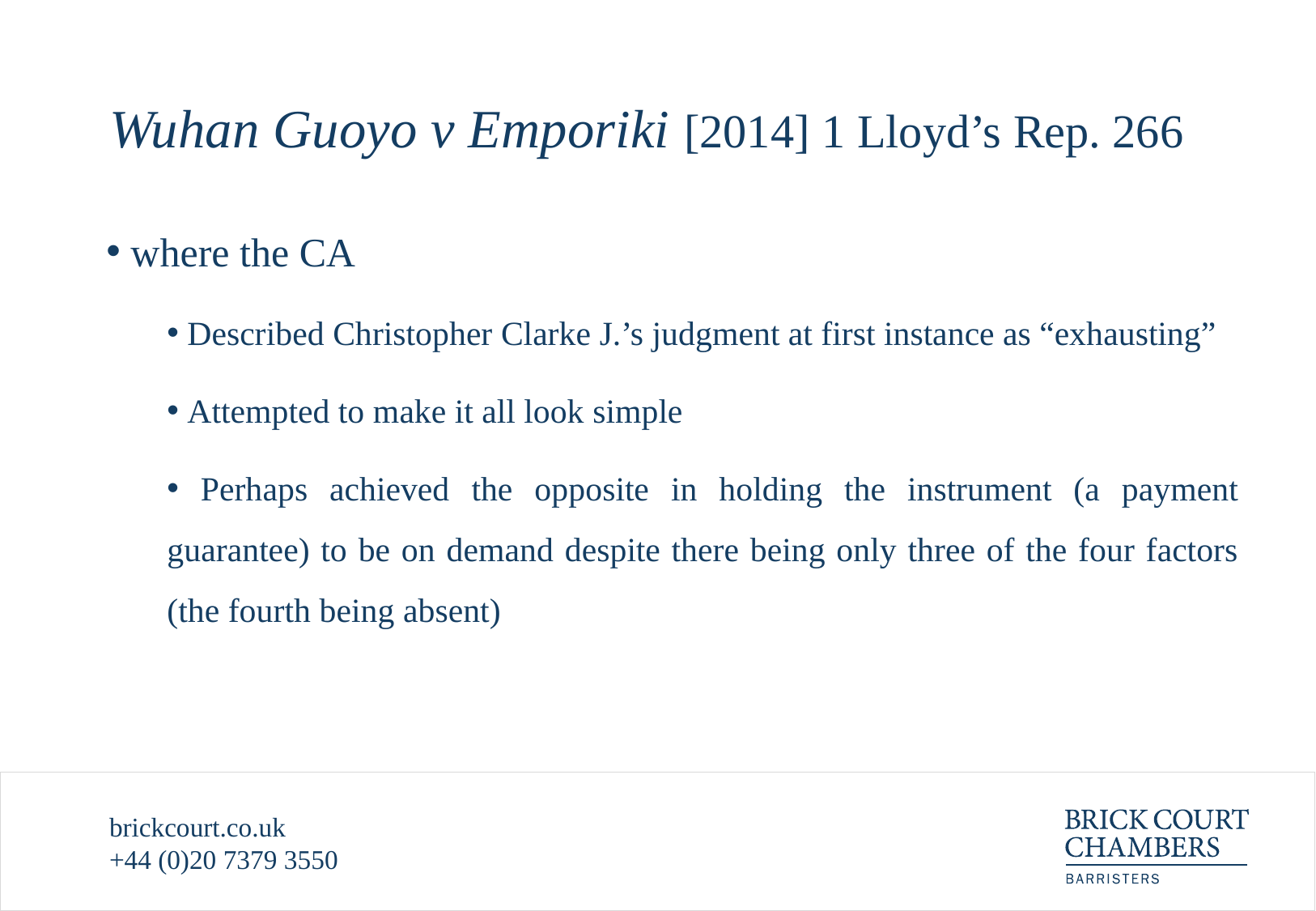

# Wuhan Guoyo v Emporiki [2014] 1 Lloyd’s Rep. 266
 where the CA
 Described Christopher Clarke J.’s judgment at first instance as “exhausting”
 Attempted to make it all look simple
 Perhaps achieved the opposite in holding the instrument (a payment guarantee) to be on demand despite there being only three of the four factors (the fourth being absent)

brickcourt.co.uk
+44 (0)20 7379 3550